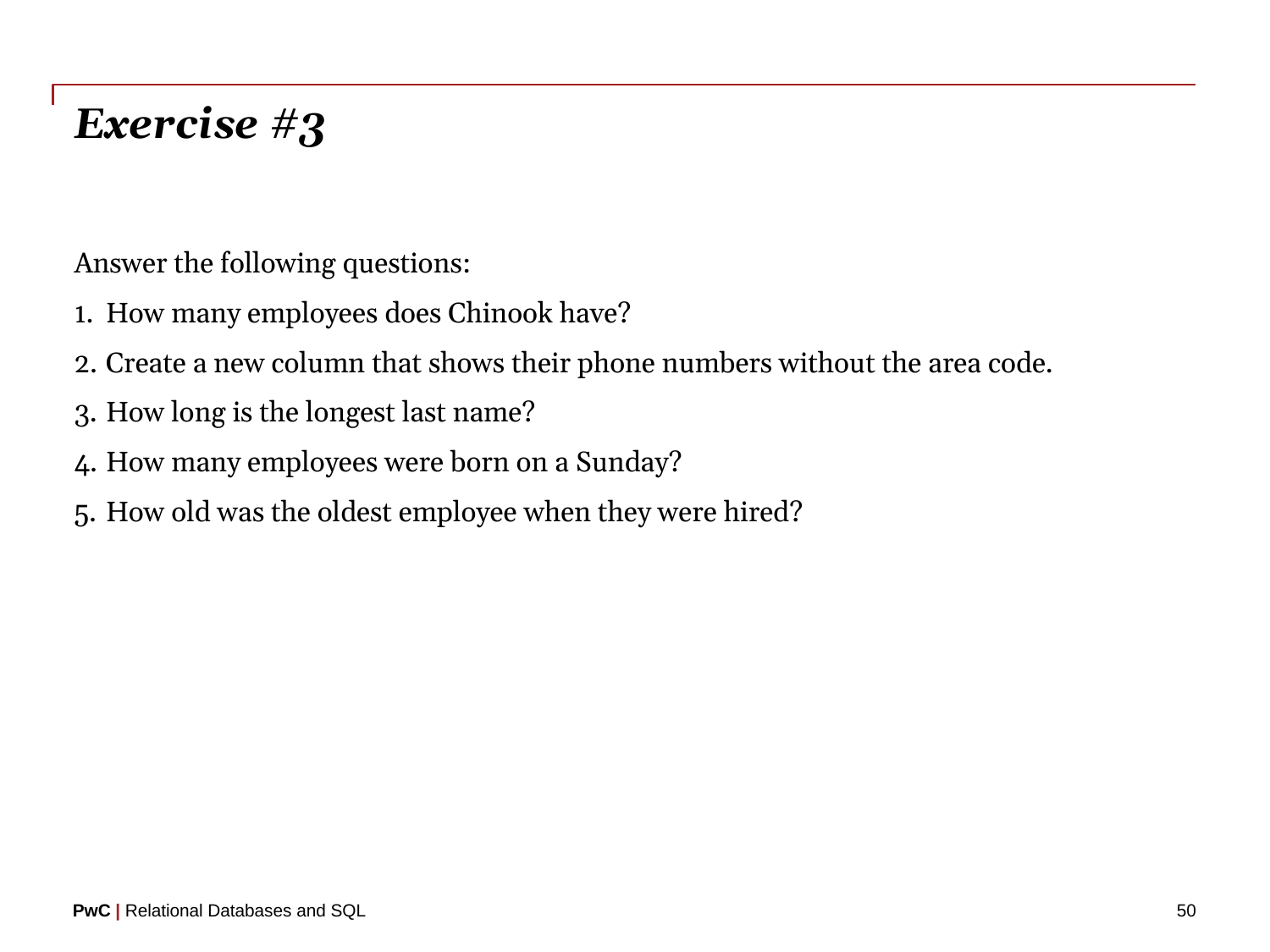

# Exercise #3
Answer the following questions:
How many employees does Chinook have?
Create a new column that shows their phone numbers without the area code.
How long is the longest last name?
How many employees were born on a Sunday?
How old was the oldest employee when they were hired?
50